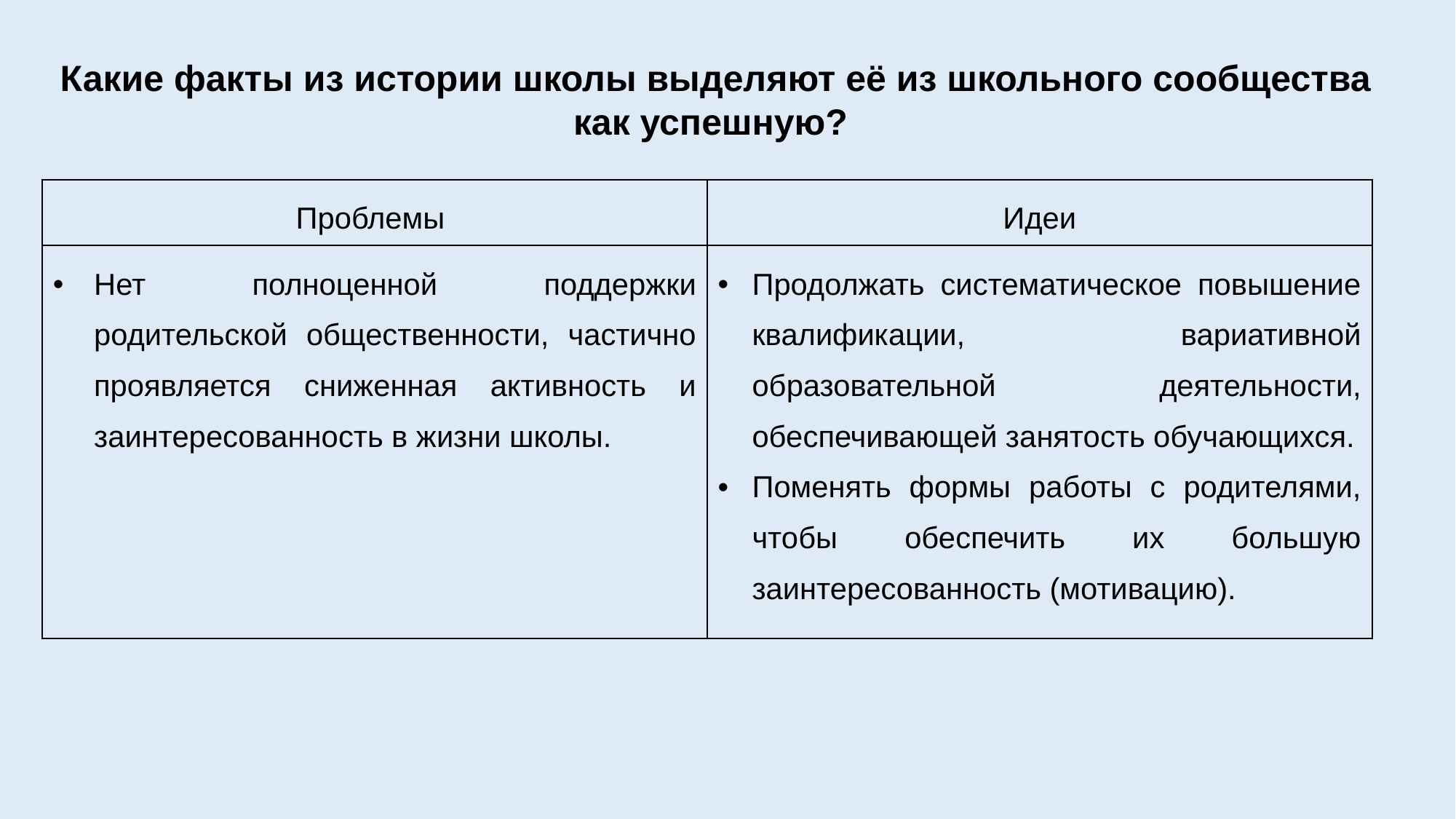

Какие факты из истории школы выделяют её из школьного сообщества как успешную?
| Проблемы | Идеи |
| --- | --- |
| Нет полноценной поддержки родительской общественности, частично проявляется сниженная активность и заинтересованность в жизни школы. | Продолжать систематическое повышение квалификации, вариативной образовательной деятельности, обеспечивающей занятость обучающихся. Поменять формы работы с родителями, чтобы обеспечить их большую заинтересованность (мотивацию). |